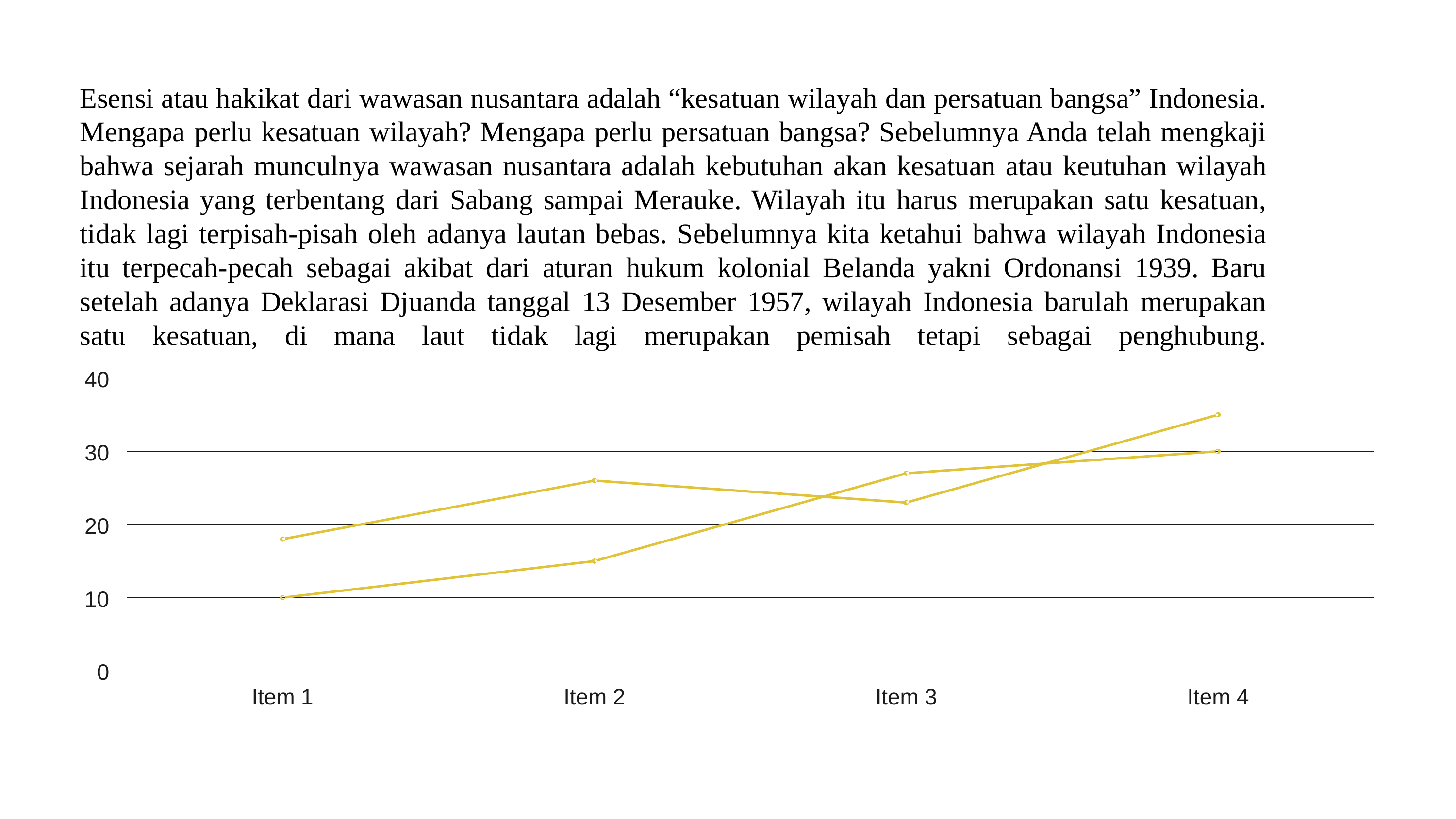

Esensi atau hakikat dari wawasan nusantara adalah “kesatuan wilayah dan persatuan bangsa” Indonesia. Mengapa perlu kesatuan wilayah? Mengapa perlu persatuan bangsa? Sebelumnya Anda telah mengkaji bahwa sejarah munculnya wawasan nusantara adalah kebutuhan akan kesatuan atau keutuhan wilayah Indonesia yang terbentang dari Sabang sampai Merauke. Wilayah itu harus merupakan satu kesatuan, tidak lagi terpisah-pisah oleh adanya lautan bebas. Sebelumnya kita ketahui bahwa wilayah Indonesia itu terpecah-pecah sebagai akibat dari aturan hukum kolonial Belanda yakni Ordonansi 1939. Baru setelah adanya Deklarasi Djuanda tanggal 13 Desember 1957, wilayah Indonesia barulah merupakan satu kesatuan, di mana laut tidak lagi merupakan pemisah tetapi sebagai penghubung.
40

30
20
10
0
Item 1
Item 2
Item 3
Item 4